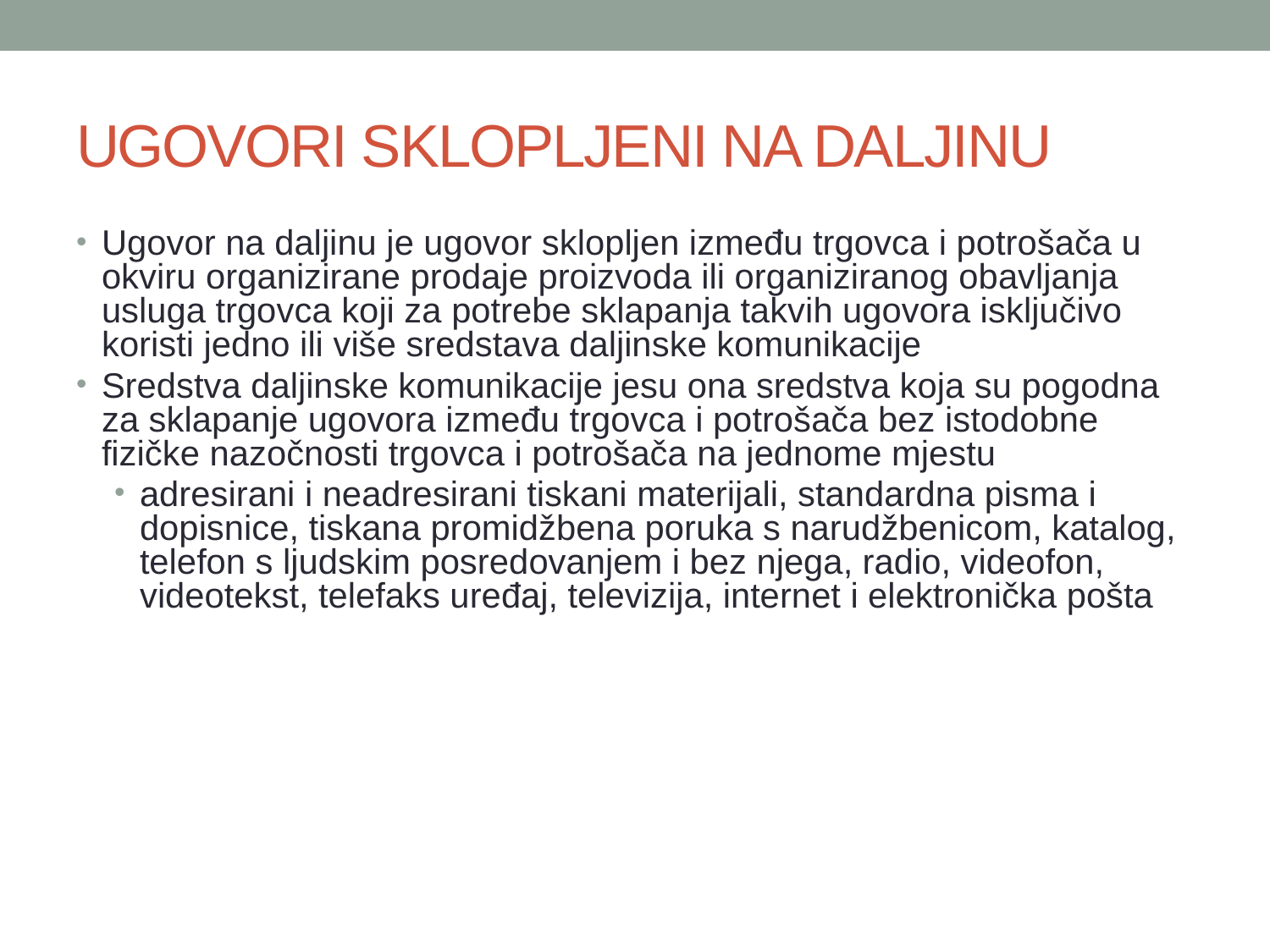

# UGOVORI SKLOPLJENI NA DALJINU
Ugovor na daljinu je ugovor sklopljen između trgovca i potrošača u okviru organizirane prodaje proizvoda ili organiziranog obavljanja usluga trgovca koji za potrebe sklapanja takvih ugovora isključivo koristi jedno ili više sredstava daljinske komunikacije
Sredstva daljinske komunikacije jesu ona sredstva koja su pogodna za sklapanje ugovora između trgovca i potrošača bez istodobne fizičke nazočnosti trgovca i potrošača na jednome mjestu
adresirani i neadresirani tiskani materijali, standardna pisma i dopisnice, tiskana promidžbena poruka s narudžbenicom, katalog, telefon s ljudskim posredovanjem i bez njega, radio, videofon, videotekst, telefaks uređaj, televizija, internet i elektronička pošta